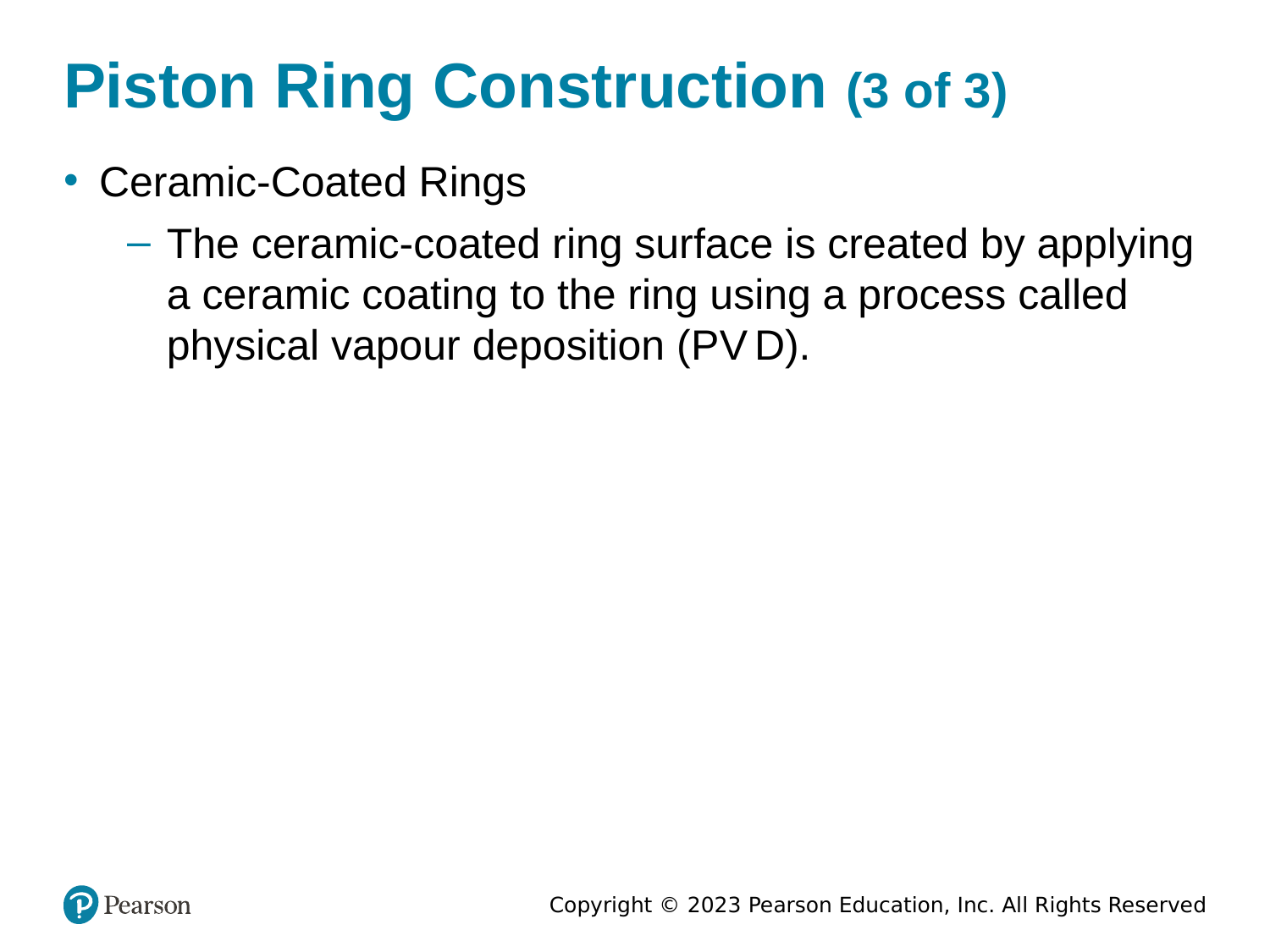

# Piston Ring Construction (3 of 3)
Ceramic-Coated Rings
The ceramic-coated ring surface is created by applying a ceramic coating to the ring using a process called physical vapour deposition (P V D).